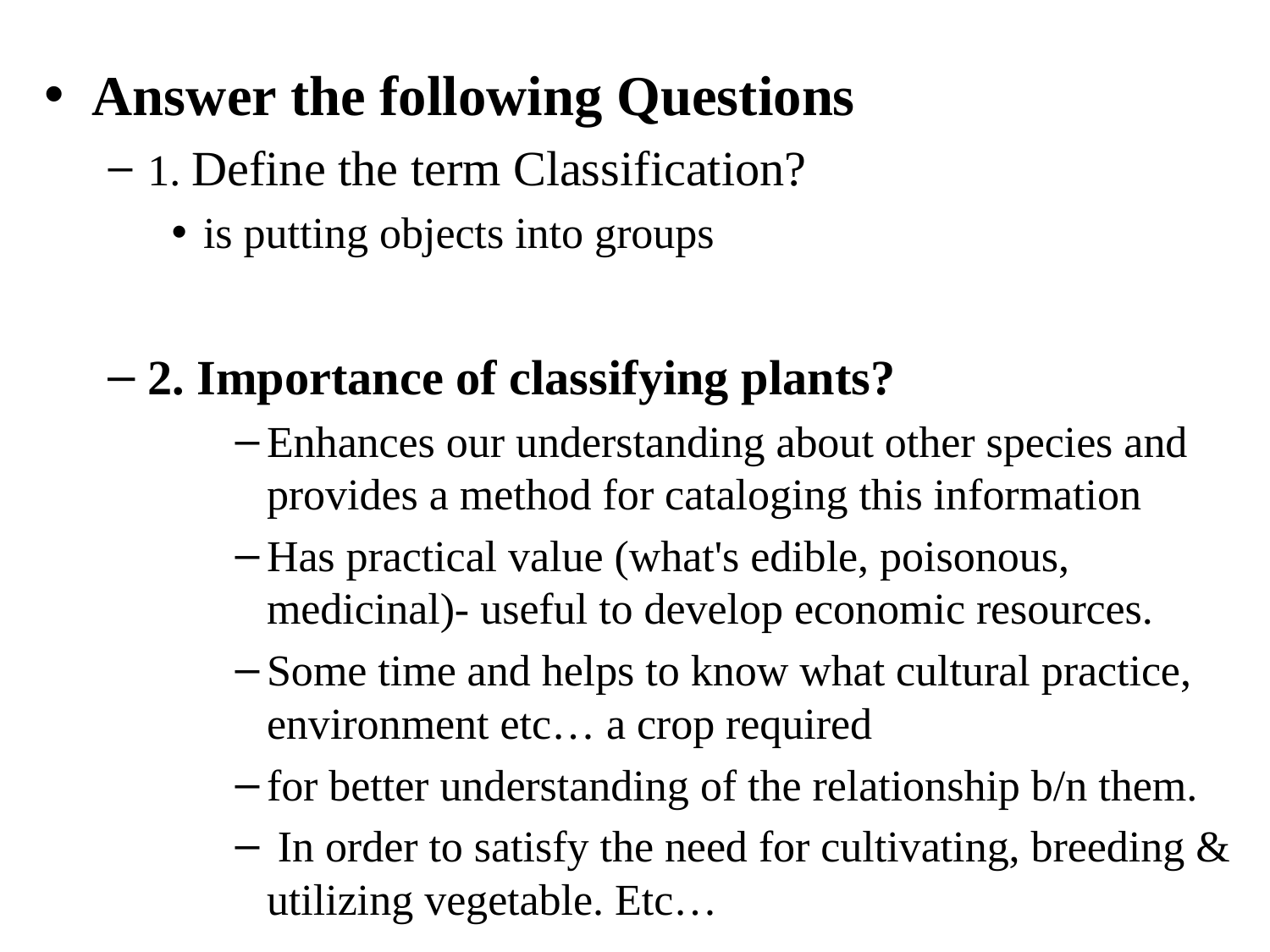

Answer the following Questions
1. Define the term Classification?
is putting objects into groups

2. Importance of classifying plants?
Enhances our understanding about other species and provides a method for cataloging this information
Has practical value (what's edible, poisonous, medicinal)- useful to develop economic resources.
Some time and helps to know what cultural practice, environment etc… a crop required
for better understanding of the relationship b/n them.
 In order to satisfy the need for cultivating, breeding & utilizing vegetable. Etc…